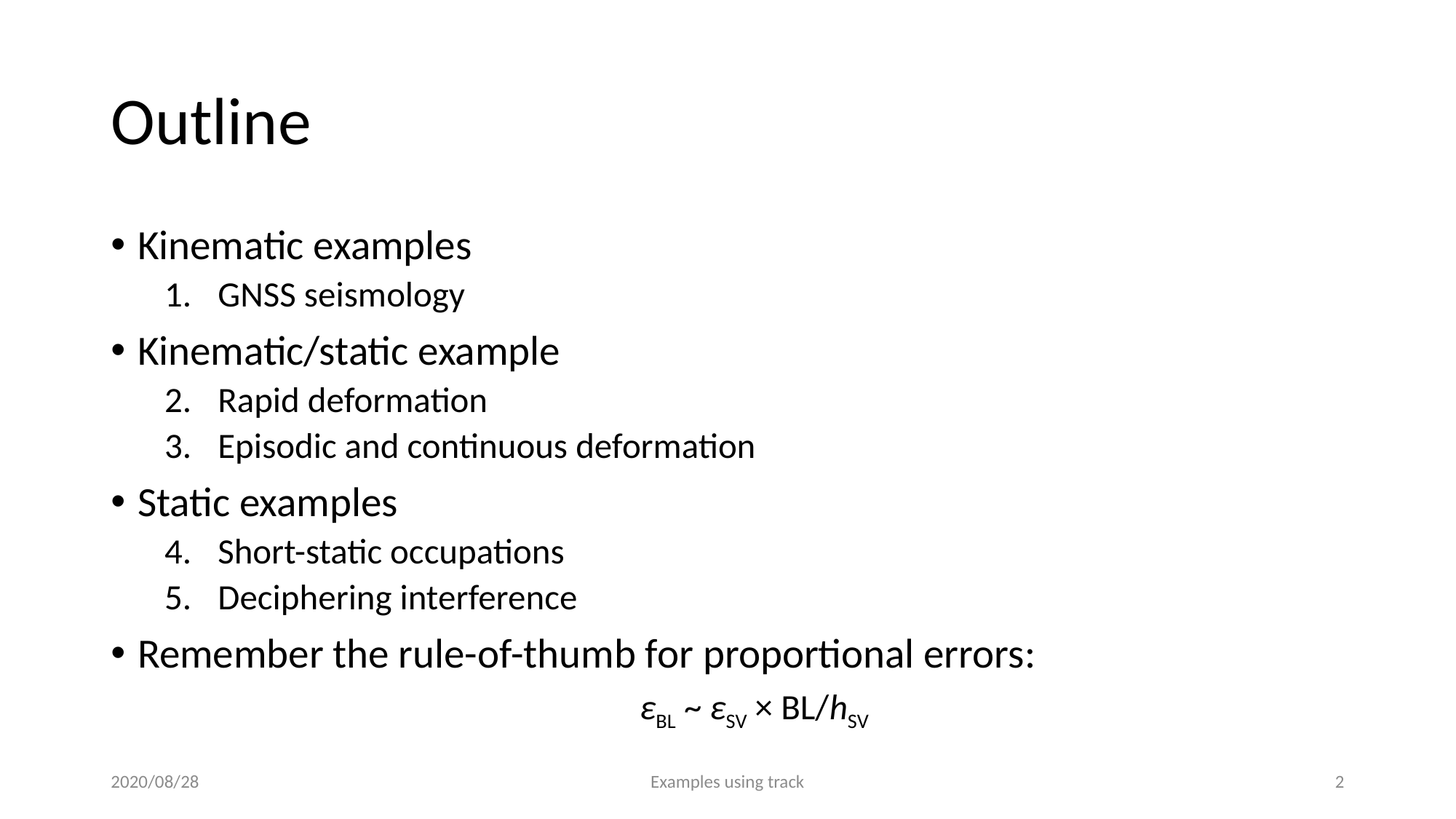

# Outline
Kinematic examples
GNSS seismology
Kinematic/static example
Rapid deformation
Episodic and continuous deformation
Static examples
Short-static occupations
Deciphering interference
Remember the rule-of-thumb for proportional errors:
εBL ~ εSV × BL/hSV
2020/08/28
Examples using track
2